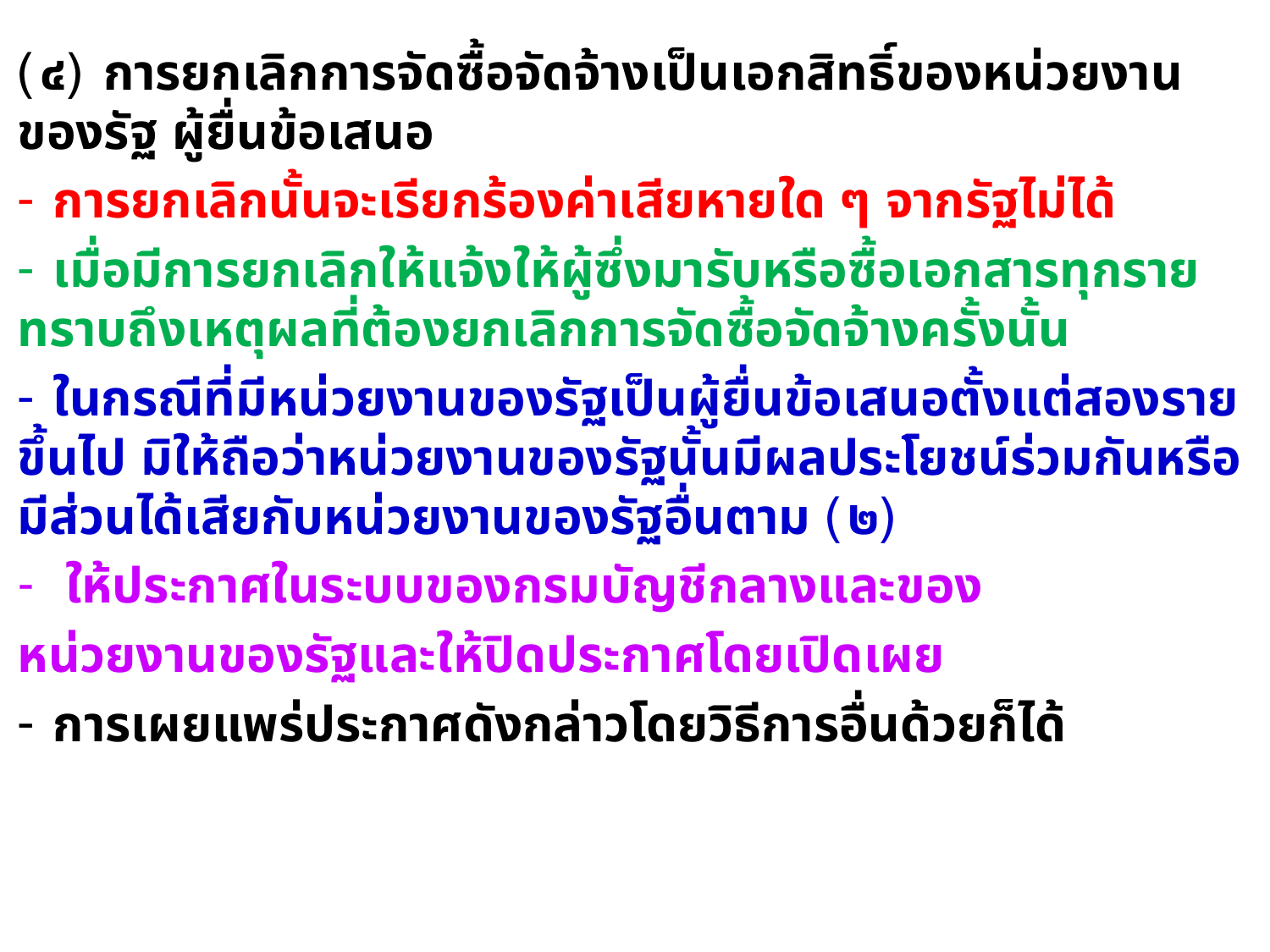

(๔) การยกเลิกการจัดซื้อจัดจ้างเป็นเอกสิทธิ์ของหน่วยงานของรัฐ ผู้ยื่นข้อเสนอ
- การยกเลิกนั้นจะเรียกร้องค่าเสียหายใด ๆ จากรัฐไม่ได้
- เมื่อมีการยกเลิกให้แจ้งให้ผู้ซึ่งมารับหรือซื้อเอกสารทุกรายทราบถึงเหตุผลที่ต้องยกเลิกการจัดซื้อจัดจ้างครั้งนั้น
- ในกรณีที่มีหน่วยงานของรัฐเป็นผู้ยื่นข้อเสนอตั้งแต่สองรายขึ้นไป มิให้ถือว่าหน่วยงานของรัฐนั้นมีผลประโยชน์ร่วมกันหรือมีส่วนได้เสียกับหน่วยงานของรัฐอื่นตาม (๒)
ให้ประกาศในระบบของกรมบัญชีกลางและของ
หน่วยงานของรัฐและให้ปิดประกาศโดยเปิดเผย
- การเผยแพร่ประกาศดังกล่าวโดยวิธีการอื่นด้วยก็ได้